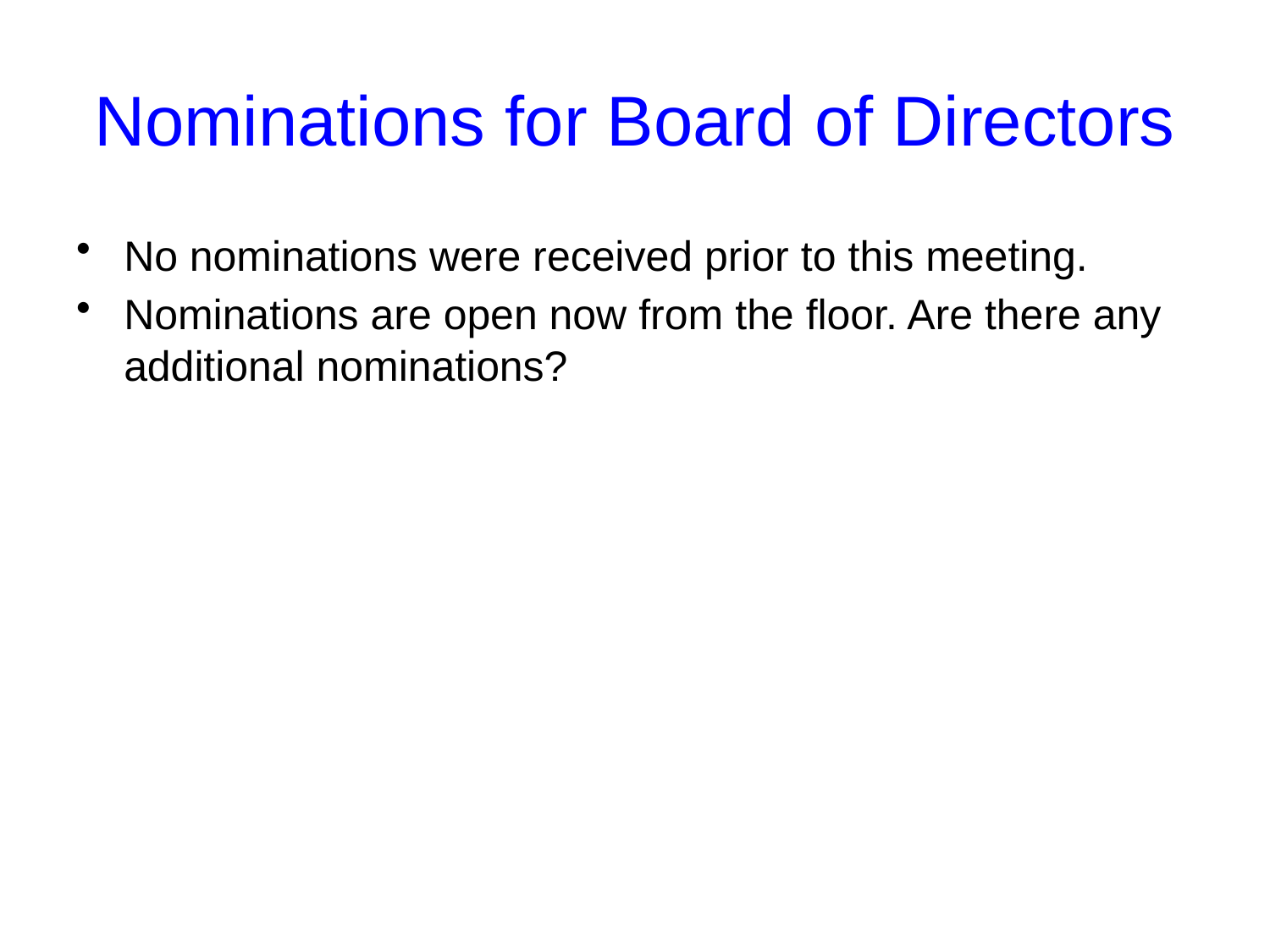

Nominations for Board of Directors
No nominations were received prior to this meeting.
Nominations are open now from the floor. Are there any additional nominations?